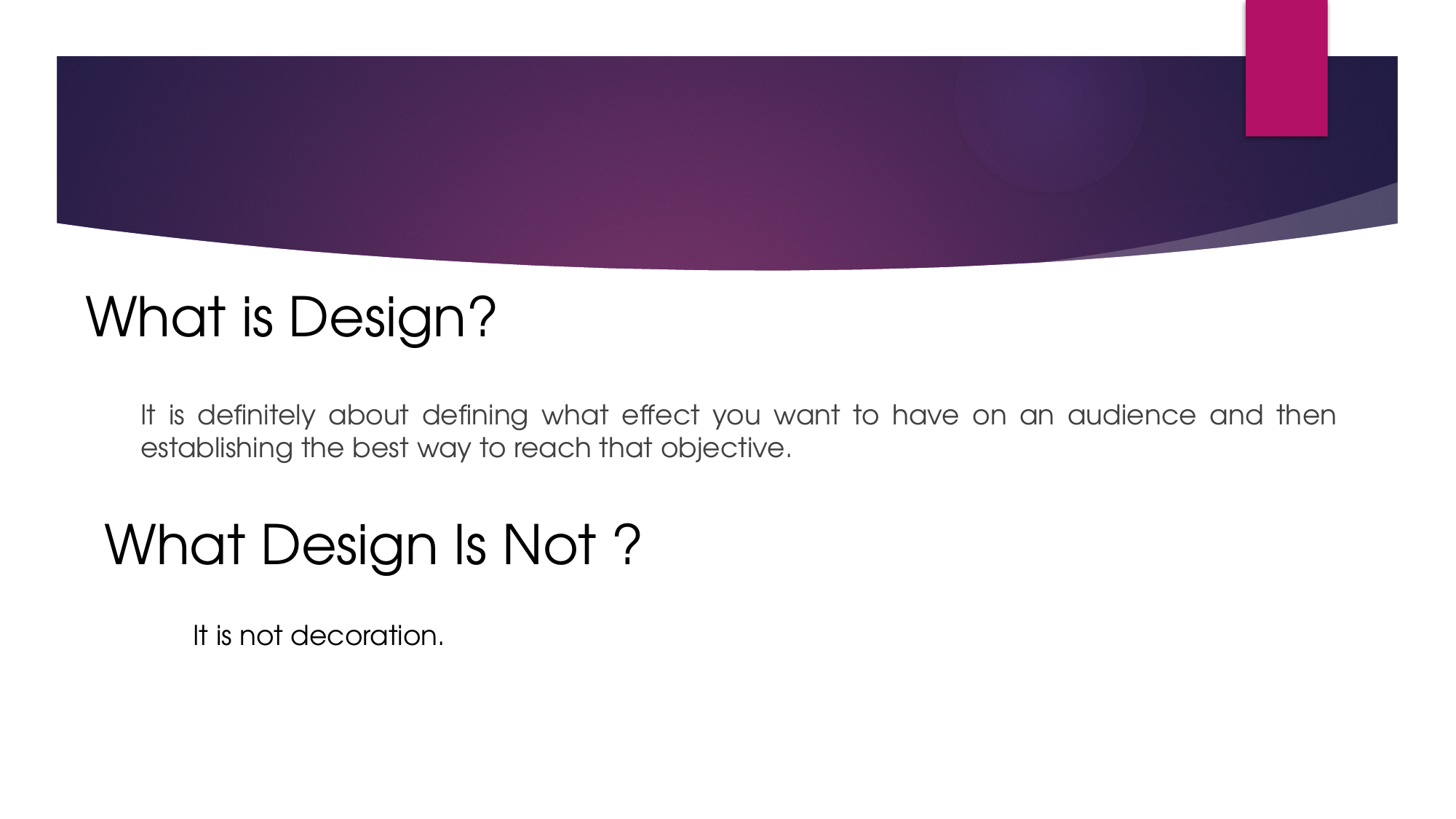

# What is Design?
It is definitely about defining what effect you want to have on an audience and then establishing the best way to reach that objective.
What Design Is Not ?
It is not decoration.